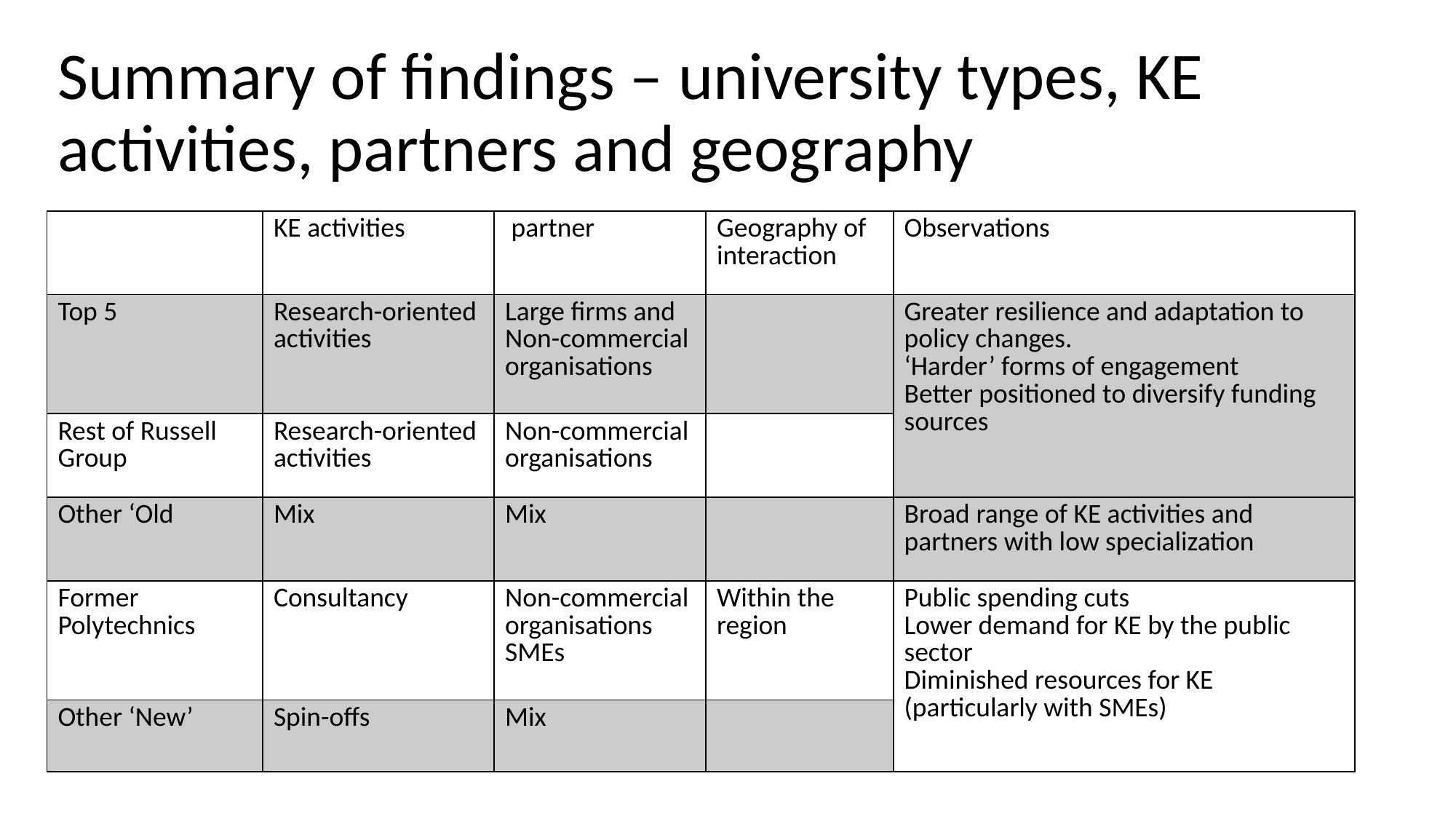

# Summary of findings – university types, KE activities, partners and geography
|  | KE activities | partner | Geography of interaction | Observations |
| --- | --- | --- | --- | --- |
| Top 5 | Research-oriented activities | Large firms and Non-commercial organisations |  | Greater resilience and adaptation to policy changes. ‘Harder’ forms of engagement Better positioned to diversify funding sources |
| Rest of Russell Group | Research-oriented activities | Non-commercial organisations |  |  |
| Other ‘Old | Mix | Mix |  | Broad range of KE activities and partners with low specialization |
| Former Polytechnics | Consultancy | Non-commercial organisations SMEs | Within the region | Public spending cuts Lower demand for KE by the public sector Diminished resources for KE (particularly with SMEs) |
| Other ‘New’ | Spin-offs | Mix |  |  |